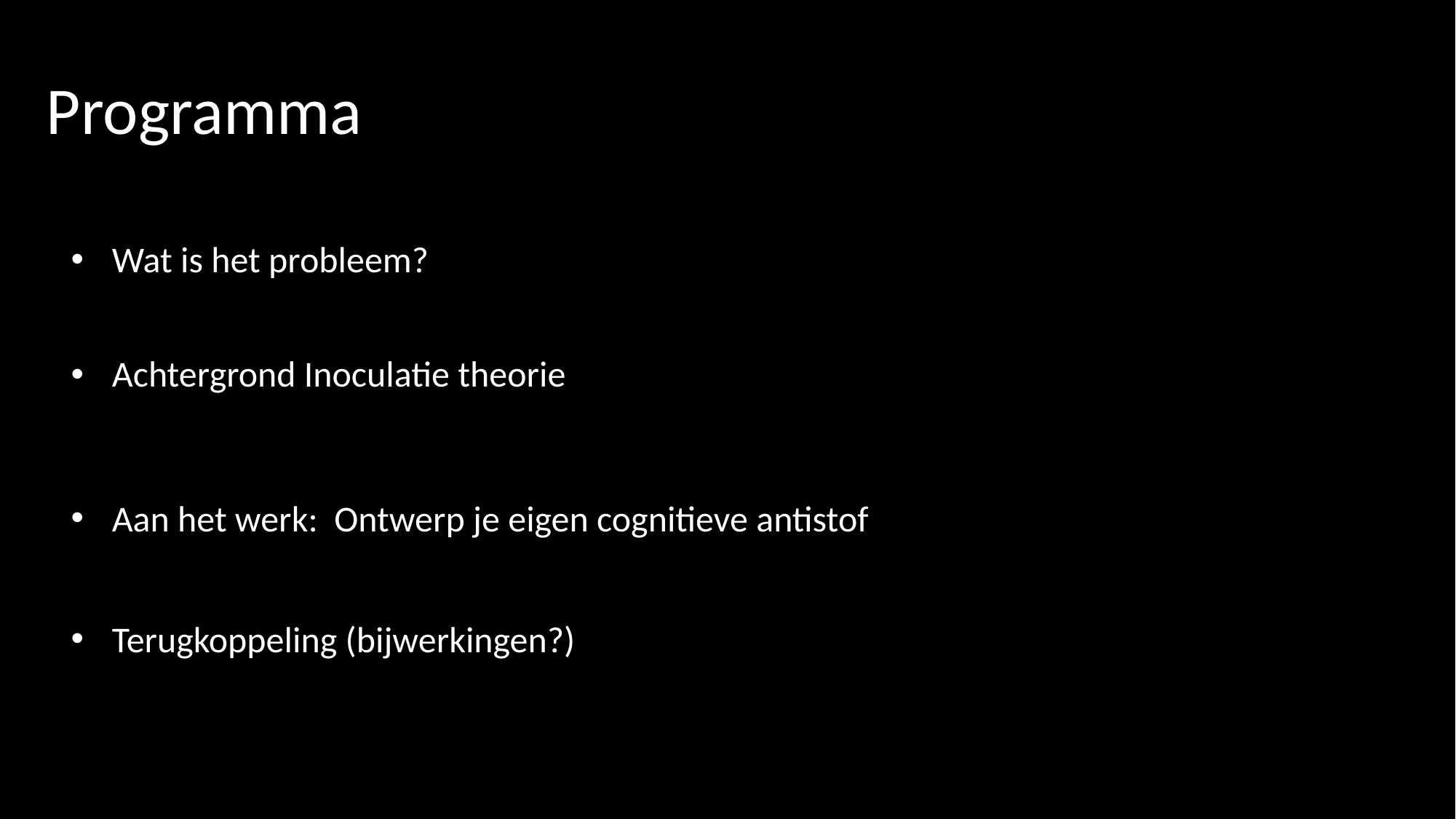

# Programma
Wat is het probleem?
Achtergrond Inoculatie theorie
Aan het werk:  Ontwerp je eigen cognitieve antistof
Terugkoppeling (bijwerkingen?)